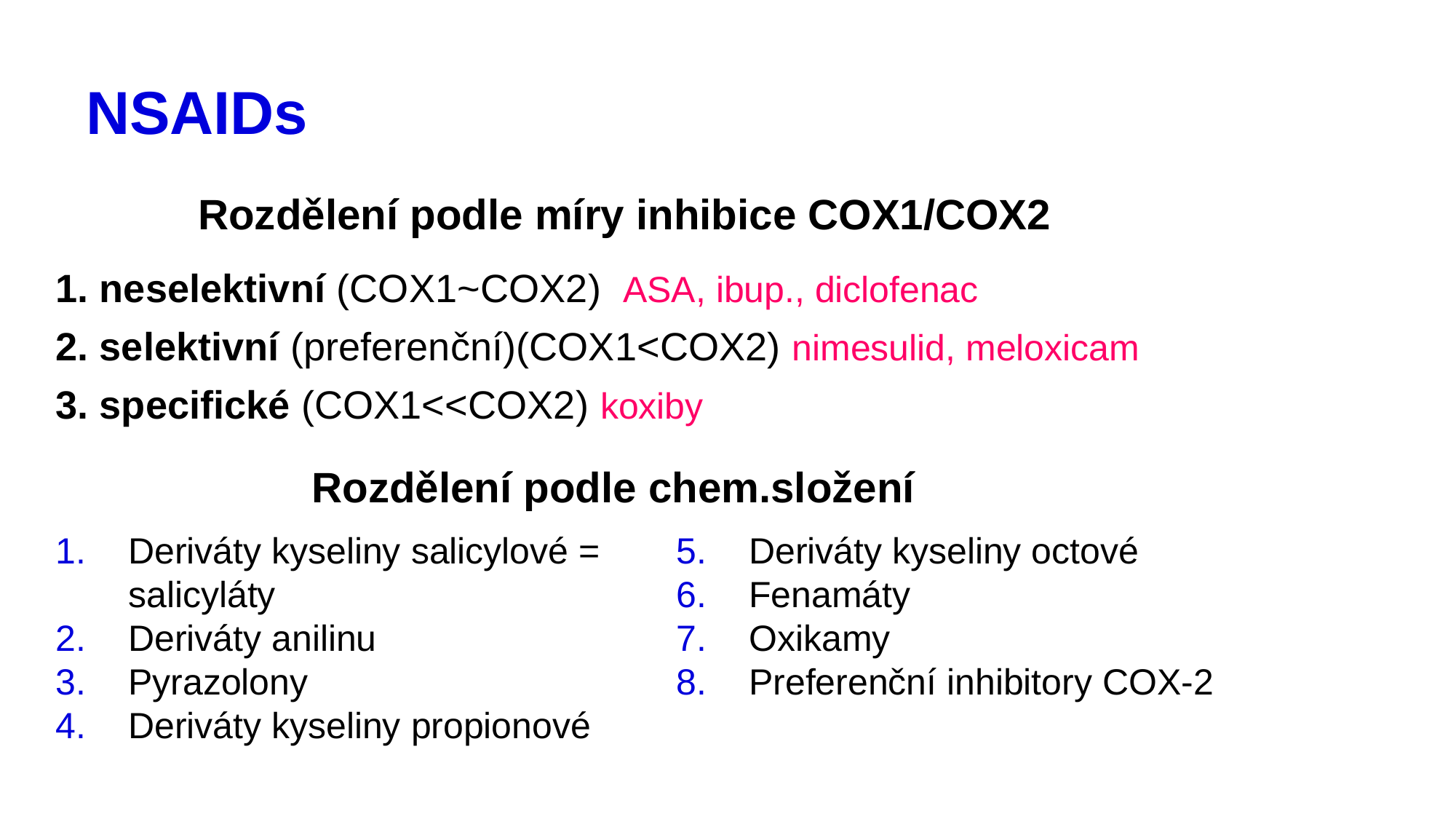

# NSAIDs
Rozdělení podle míry inhibice COX1/COX2

1. neselektivní (COX1~COX2)  ASA, ibup., diclofenac

2. selektivní (preferenční)(COX1<COX2) nimesulid, meloxicam

3. specifické (COX1<<COX2) koxiby

Rozdělení podle chem.složení
Deriváty kyseliny salicylové = salicyláty
Deriváty anilinu
Pyrazolony
Deriváty kyseliny propionové

Deriváty kyseliny octové
Fenamáty
Oxikamy
Preferenční inhibitory COX-2